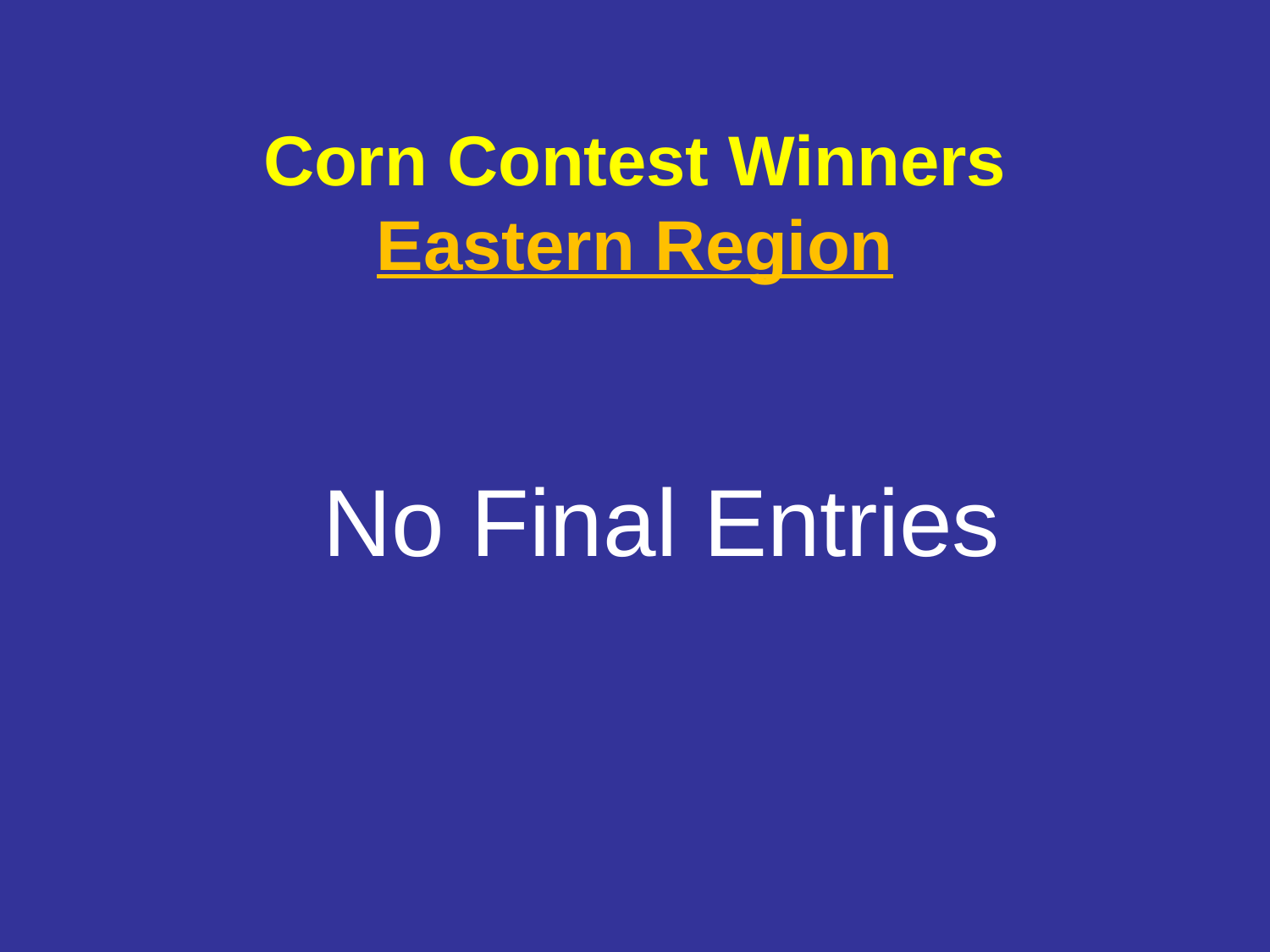

# Corn Contest Winners Eastern Region
No Final Entries